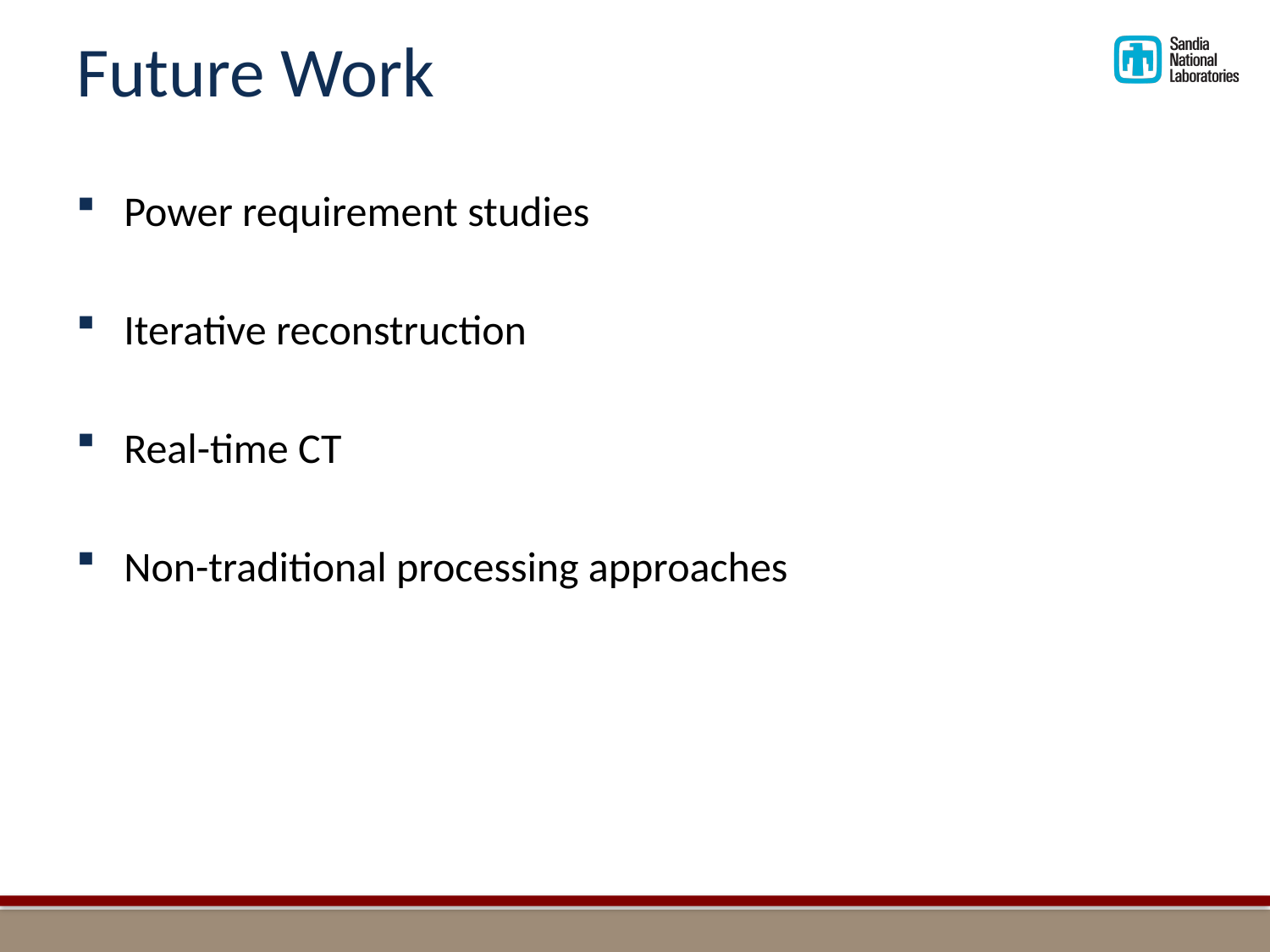

# Future Work
Power requirement studies

Iterative reconstruction

Real-time CT

Non-traditional processing approaches